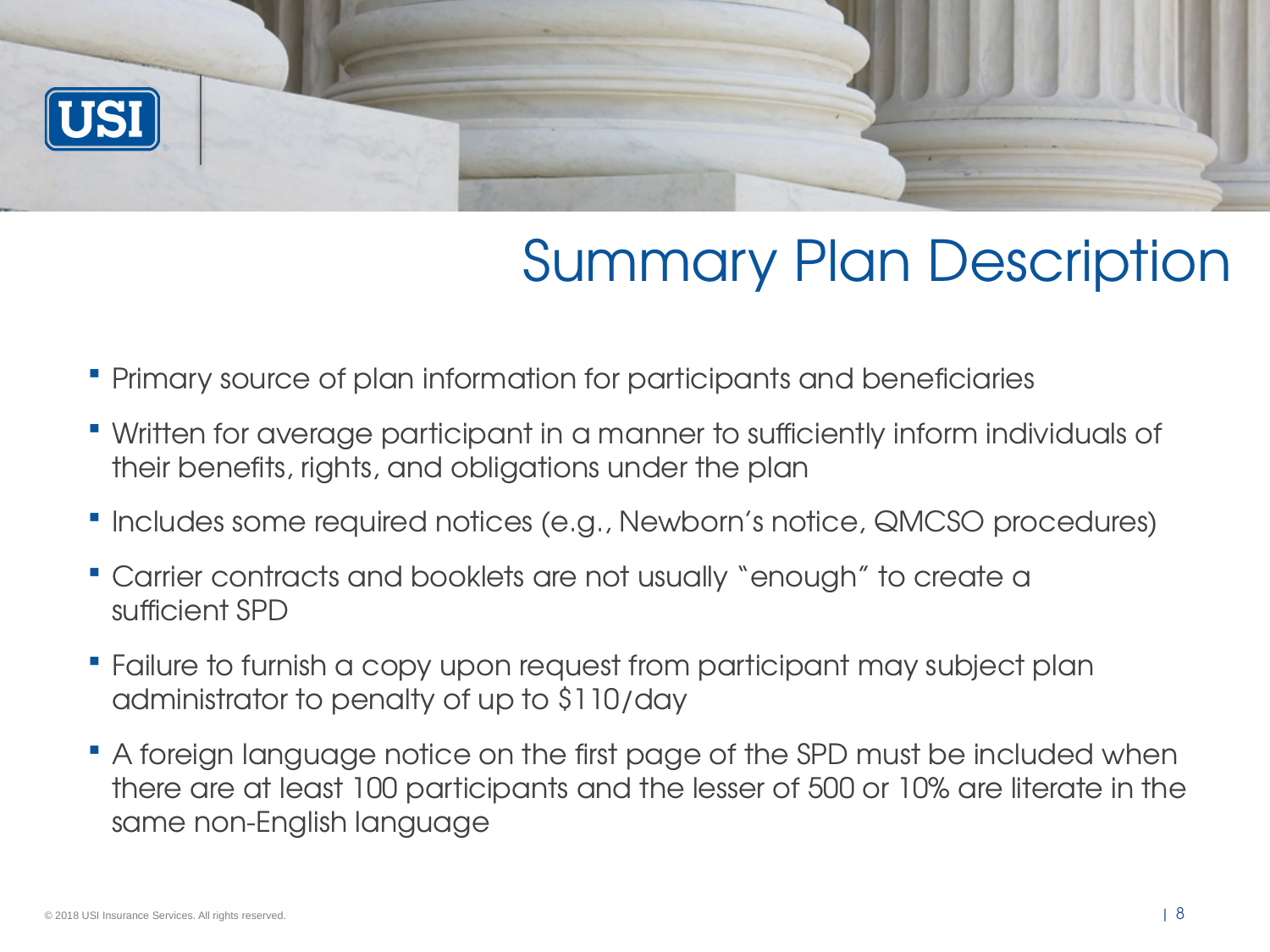

Summary Plan Description

Primary source of plan information for participants and beneficiaries
Written for average participant in a manner to sufficiently inform individuals of their benefits, rights, and obligations under the plan
Includes some required notices (e.g., Newborn’s notice, QMCSO procedures)
Carrier contracts and booklets are not usually “enough” to create a
sufficient SPD
Failure to furnish a copy upon request from participant may subject plan administrator to penalty of up to $110/day
A foreign language notice on the first page of the SPD must be included when there are at least 100 participants and the lesser of 500 or 10% are literate in the same non-English language